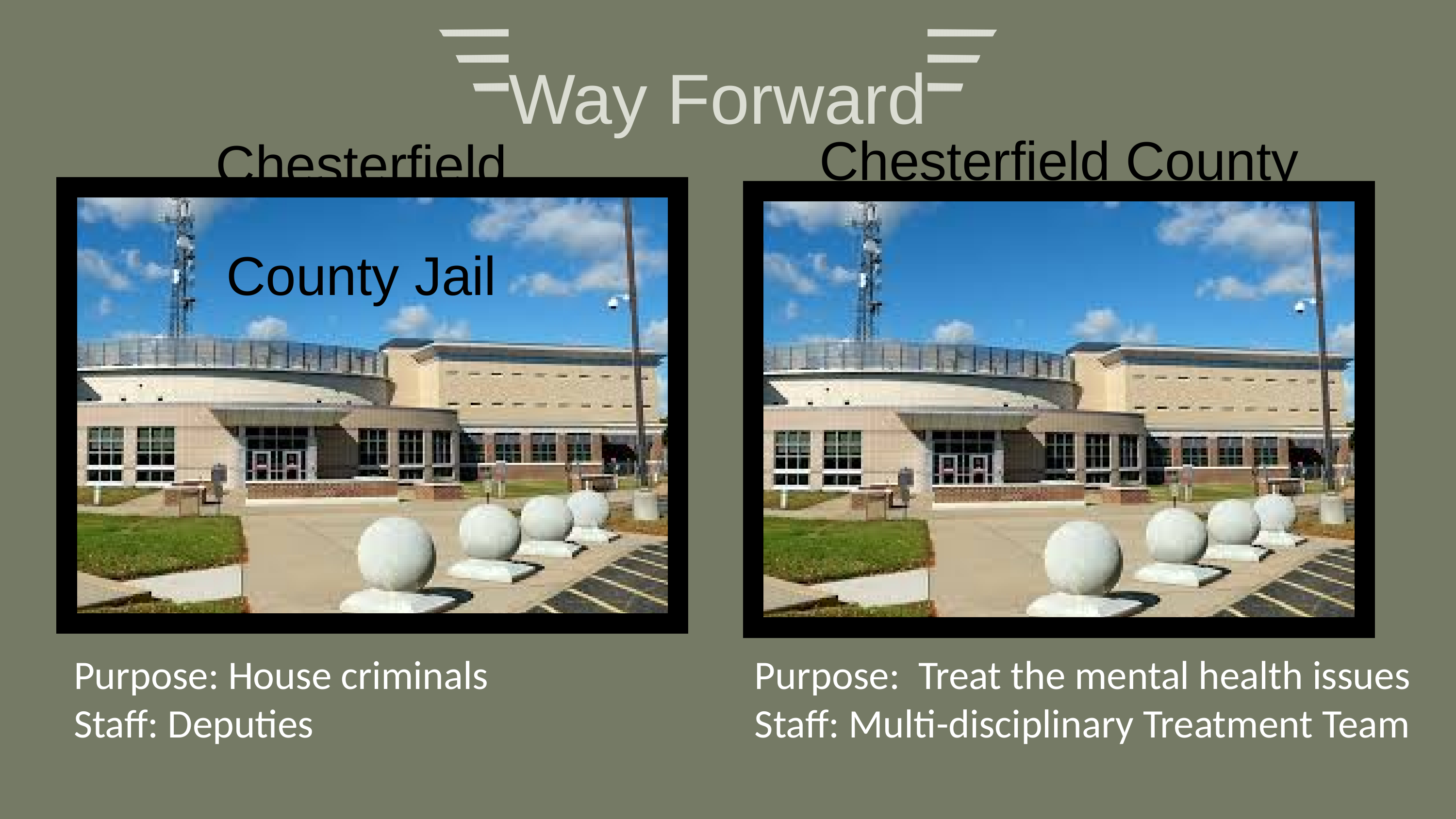

Way Forward

Chesterfield County Psychiatric Hospital
Chesterfield County Jail

Purpose: House criminals
Staff: Deputies
Purpose:  Treat the mental health issues
Staff: Multi-disciplinary Treatment Team